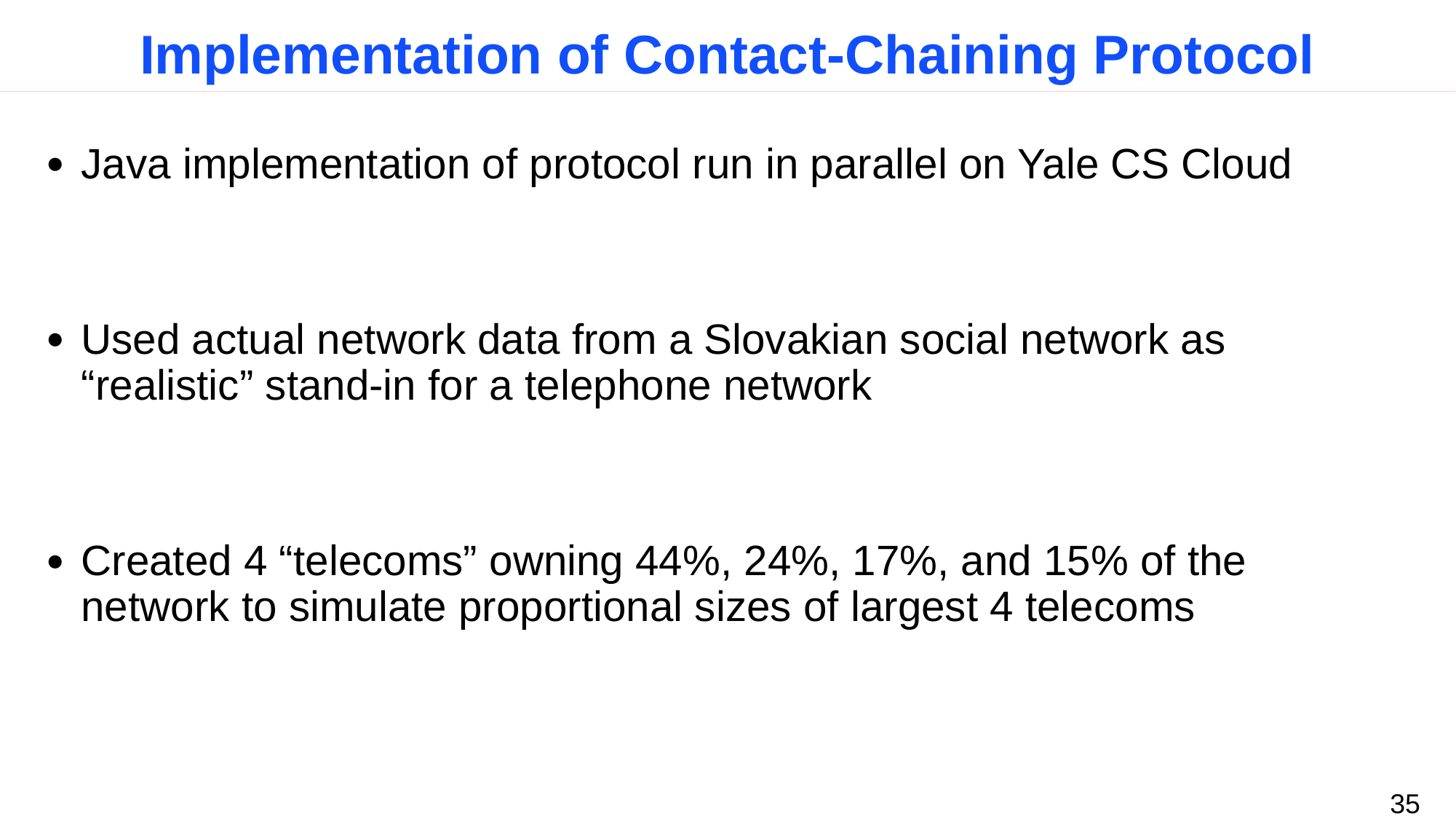

# Implementation of Contact-Chaining Protocol
Java implementation of protocol run in parallel on Yale CS Cloud

Used actual network data from a Slovakian social network as “realistic” stand-in for a telephone network

Created 4 “telecoms” owning 44%, 24%, 17%, and 15% of the network to simulate proportional sizes of largest 4 telecoms